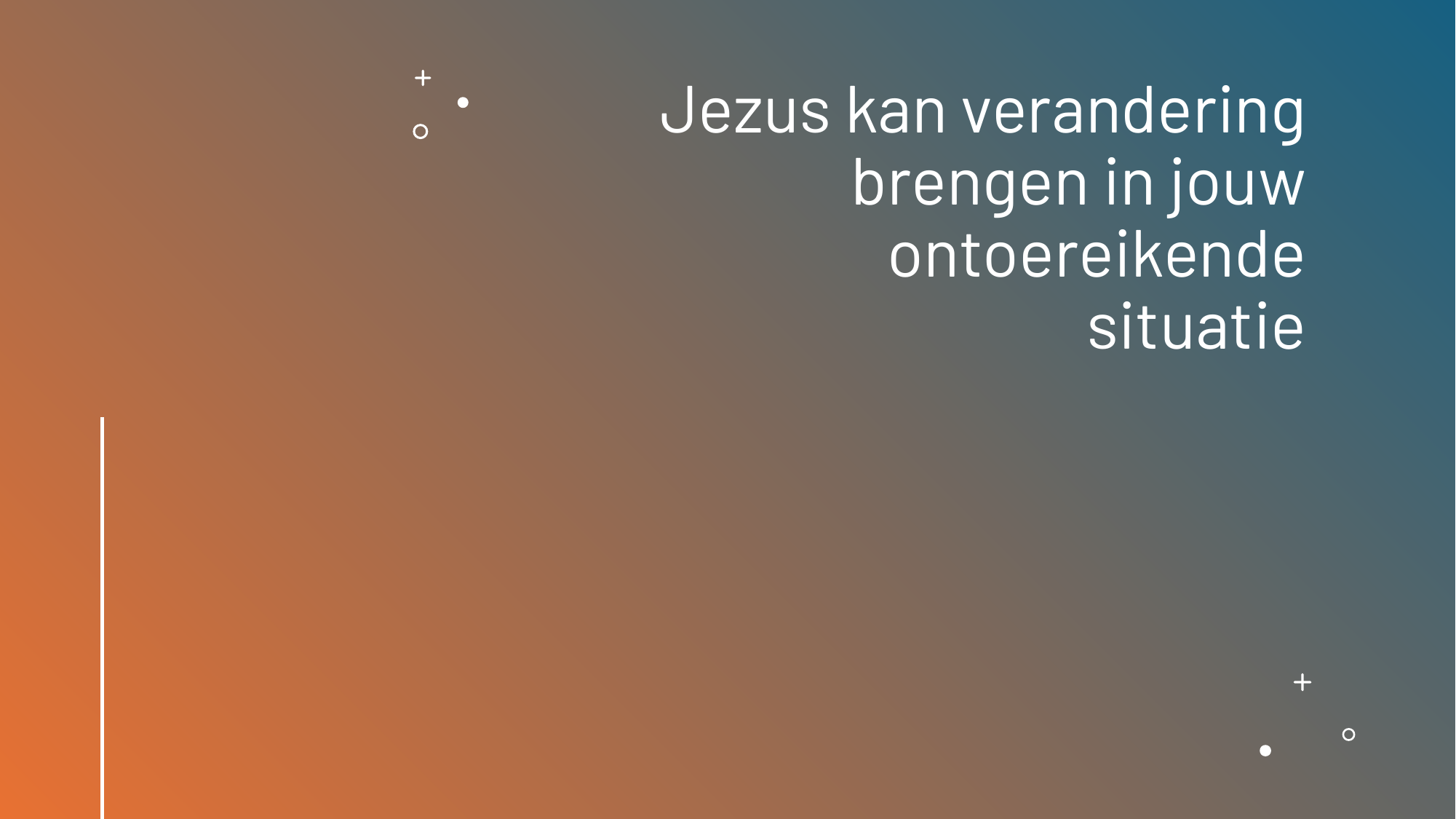

# Jezus kan verandering brengen in jouw ontoereikende situatie